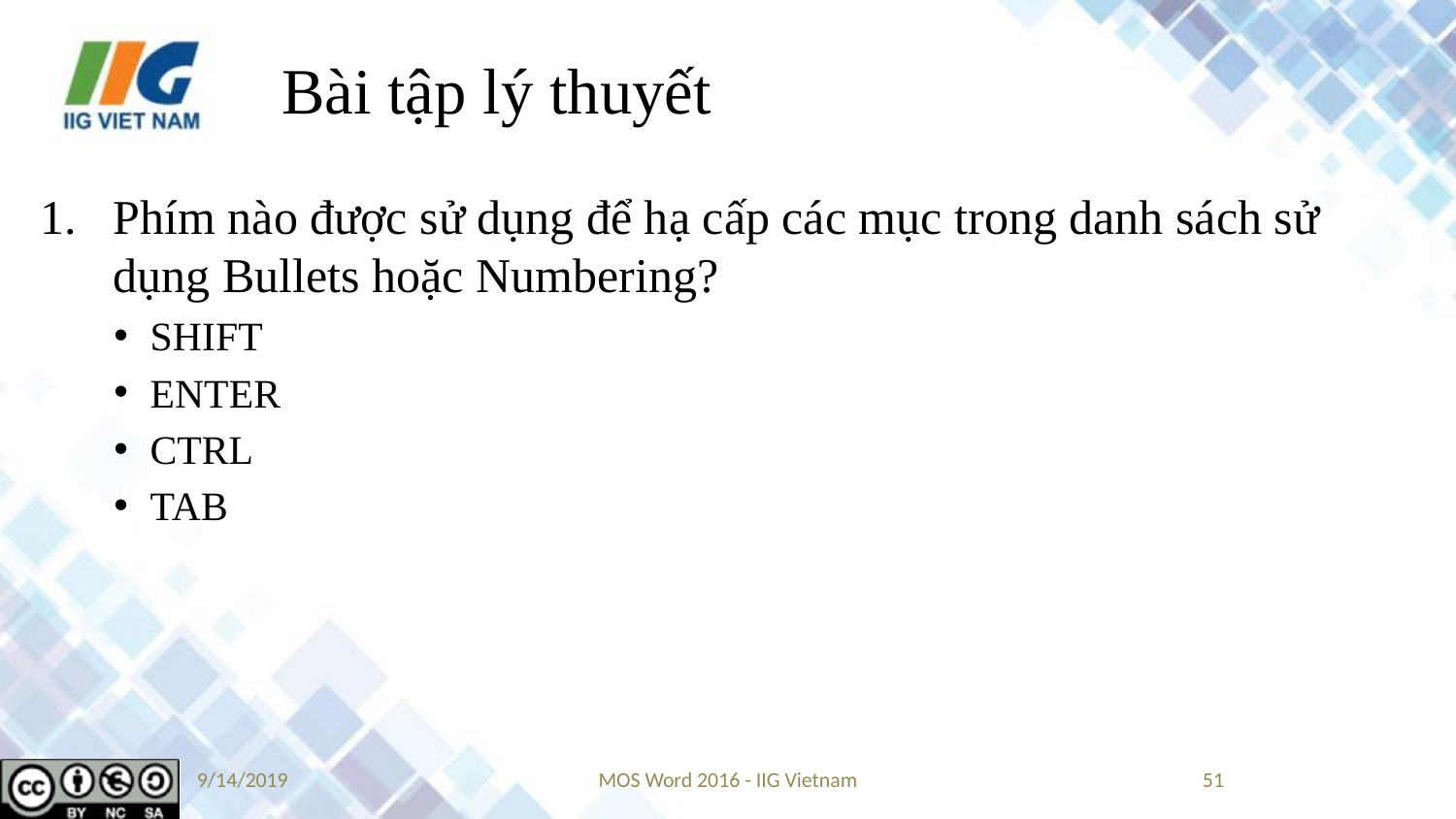

# Bài tập lý thuyết
Phím nào được sử dụng để hạ cấp các mục trong danh sách sử dụng Bullets hoặc Numbering?
SHIFT
ENTER
CTRL
TAB
9/14/2019
MOS Word 2016 - IIG Vietnam
51